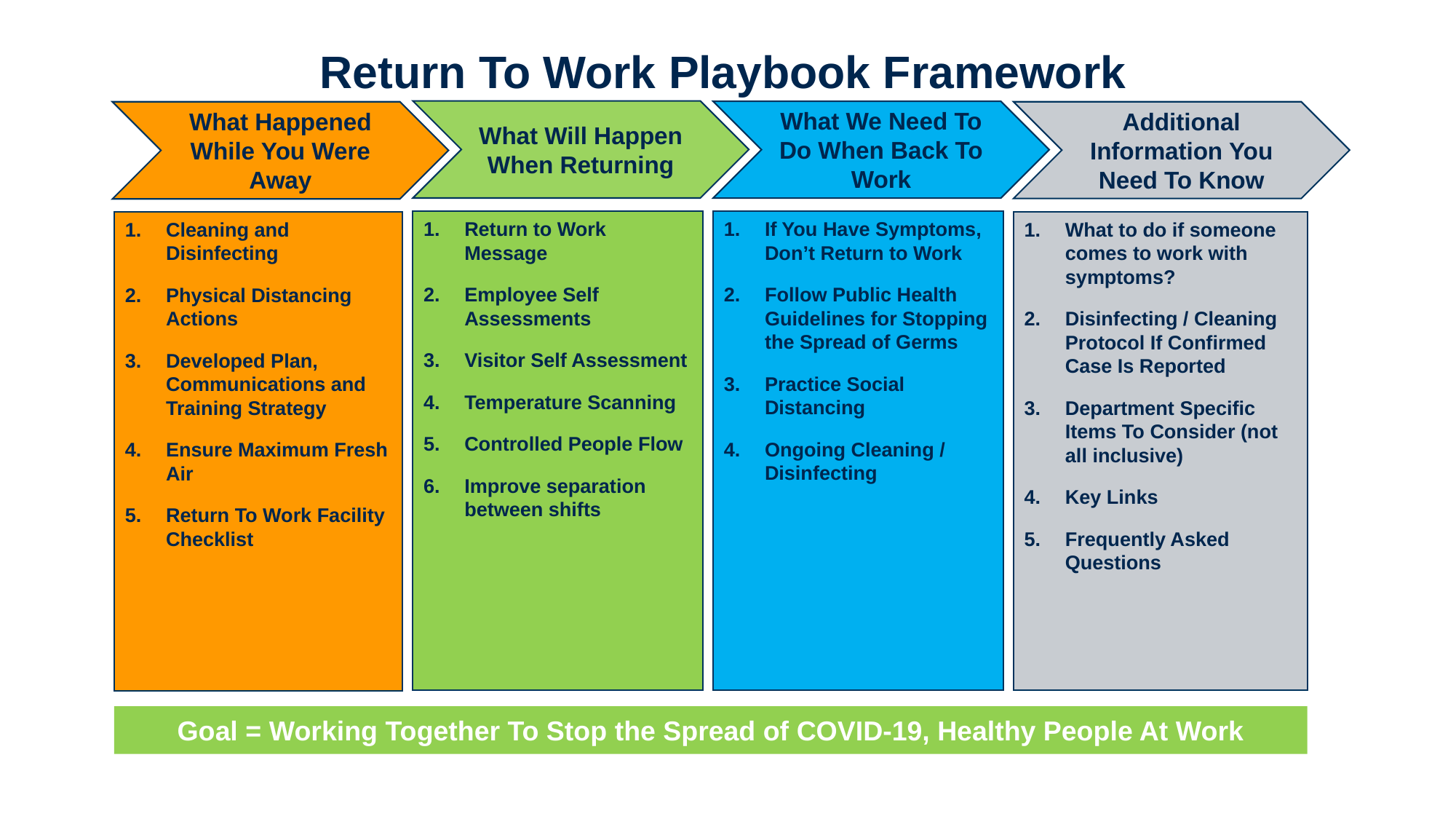

# Return To Work Playbook Framework
What Will Happen When Returning
What We Need To Do When Back To Work
What Happened While You Were Away
Additional Information You Need To Know
Return to Work Message
Employee Self Assessments
Visitor Self Assessment
Temperature Scanning
Controlled People Flow
Improve separation between shifts
If You Have Symptoms, Don’t Return to Work
Follow Public Health Guidelines for Stopping the Spread of Germs
Practice Social Distancing
Ongoing Cleaning / Disinfecting
What to do if someone comes to work with symptoms?
Disinfecting / Cleaning Protocol If Confirmed Case Is Reported
Department Specific Items To Consider (not all inclusive)
Key Links
Frequently Asked Questions
Cleaning and Disinfecting
Physical Distancing Actions
Developed Plan, Communications and Training Strategy
Ensure Maximum Fresh Air
Return To Work Facility Checklist
Goal = Working Together To Stop the Spread of COVID-19, Healthy People At Work